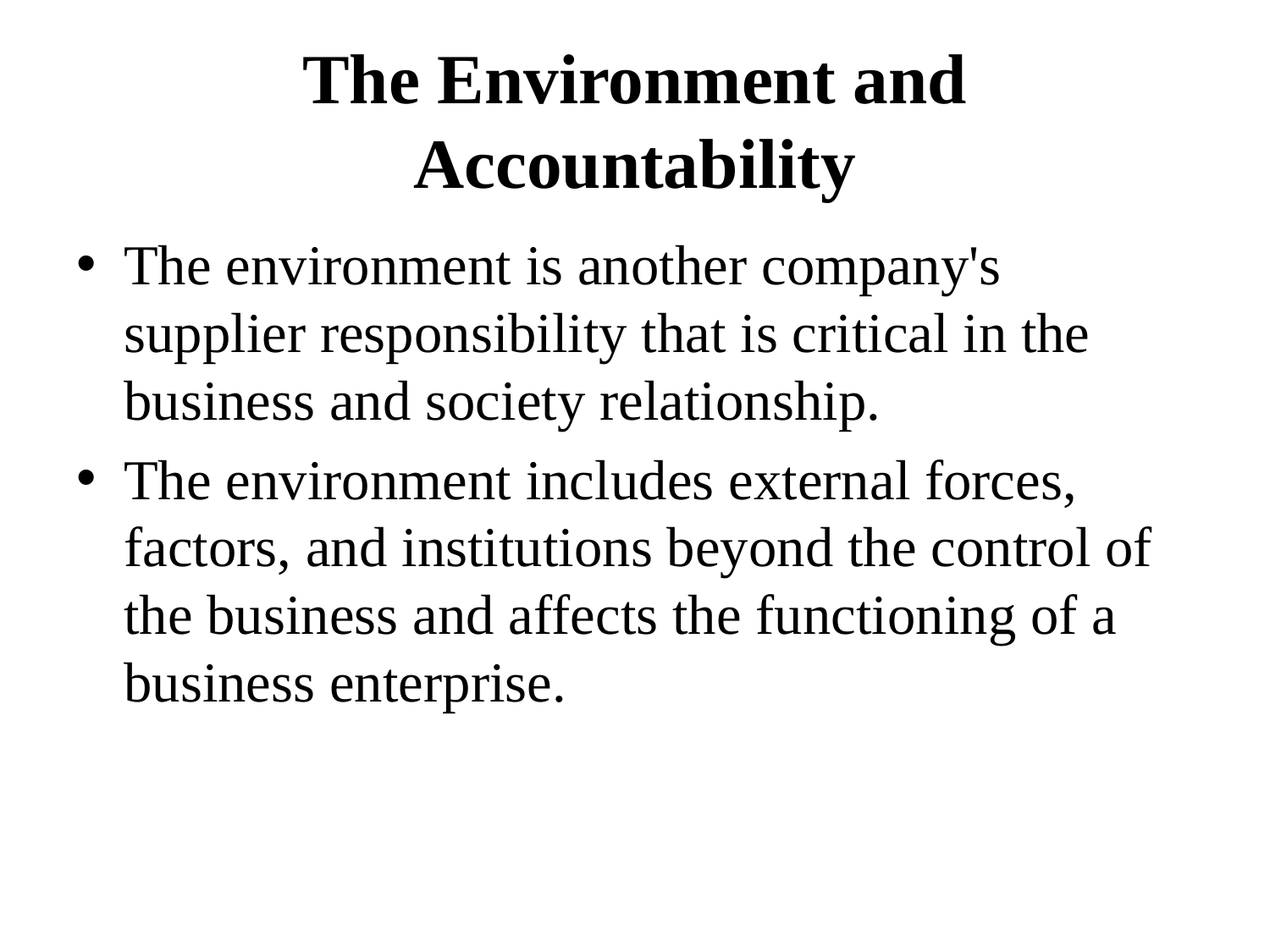

# The Environment and Accountability
The environment is another company's supplier responsibility that is critical in the business and society relationship.
The environment includes external forces, factors, and institutions beyond the control of the business and affects the functioning of a business enterprise.